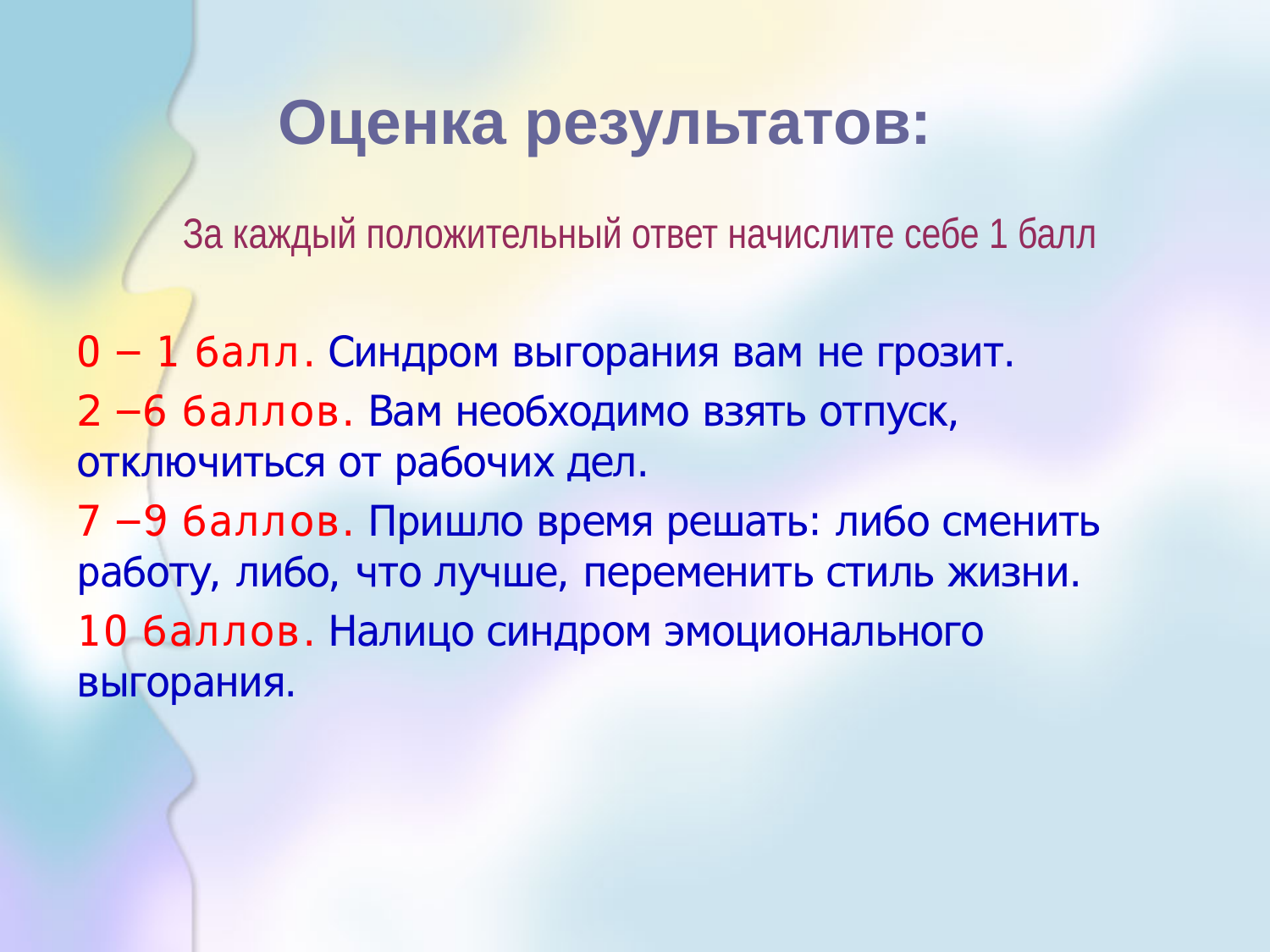

# Оценка результатов:

За каждый положительный ответ начислите себе 1 балл

0 – 1 балл. Синдром выгорания вам не грозит.
2 –6 баллов. Вам необходимо взять отпуск, отключиться от рабочих дел.
7 –9 баллов. Пришло время решать: либо сменить работу, либо, что лучше, переменить стиль жизни.
10 баллов. Налицо синдром эмоционального выгорания.